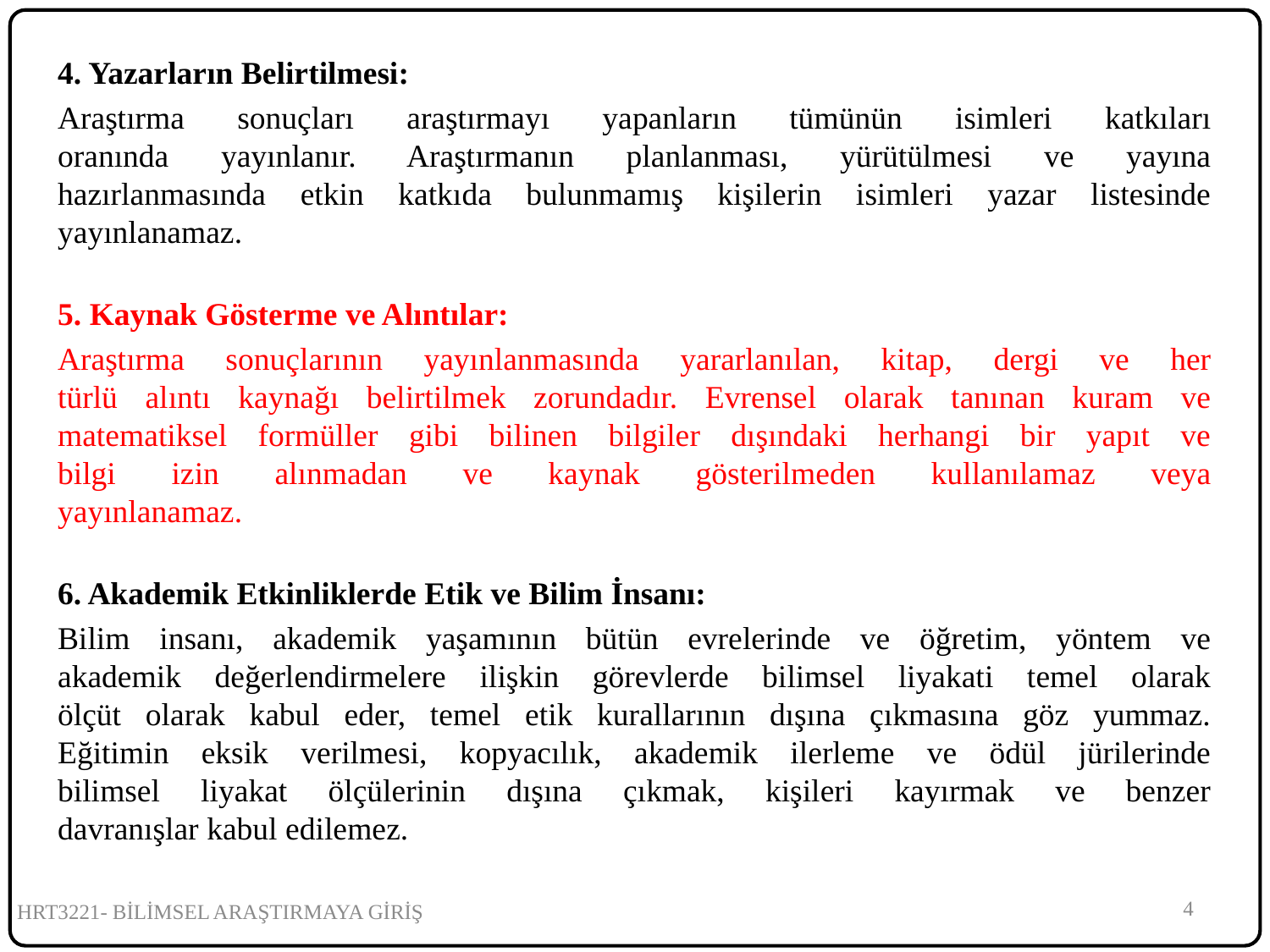

4. Yazarların Belirtilmesi:
Araştırma sonuçları araştırmayı yapanların tümünün isimleri katkıları
oranında yayınlanır. Araştırmanın planlanması, yürütülmesi ve yayına
hazırlanmasında etkin katkıda bulunmamış kişilerin isimleri yazar listesinde
yayınlanamaz.
5. Kaynak Gösterme ve Alıntılar:
Araştırma sonuçlarının yayınlanmasında yararlanılan, kitap, dergi ve her
türlü alıntı kaynağı belirtilmek zorundadır. Evrensel olarak tanınan kuram ve
matematiksel formüller gibi bilinen bilgiler dışındaki herhangi bir yapıt ve
bilgi izin alınmadan ve kaynak gösterilmeden kullanılamaz veya
yayınlanamaz.
6. Akademik Etkinliklerde Etik ve Bilim İnsanı:
Bilim insanı, akademik yaşamının bütün evrelerinde ve öğretim, yöntem ve
akademik değerlendirmelere ilişkin görevlerde bilimsel liyakati temel olarak
ölçüt olarak kabul eder, temel etik kurallarının dışına çıkmasına göz yummaz.
Eğitimin eksik verilmesi, kopyacılık, akademik ilerleme ve ödül jürilerinde
bilimsel liyakat ölçülerinin dışına çıkmak, kişileri kayırmak ve benzer
davranışlar kabul edilemez.

4
HRT3221- BİLİMSEL ARAŞTIRMAYA GİRİŞ